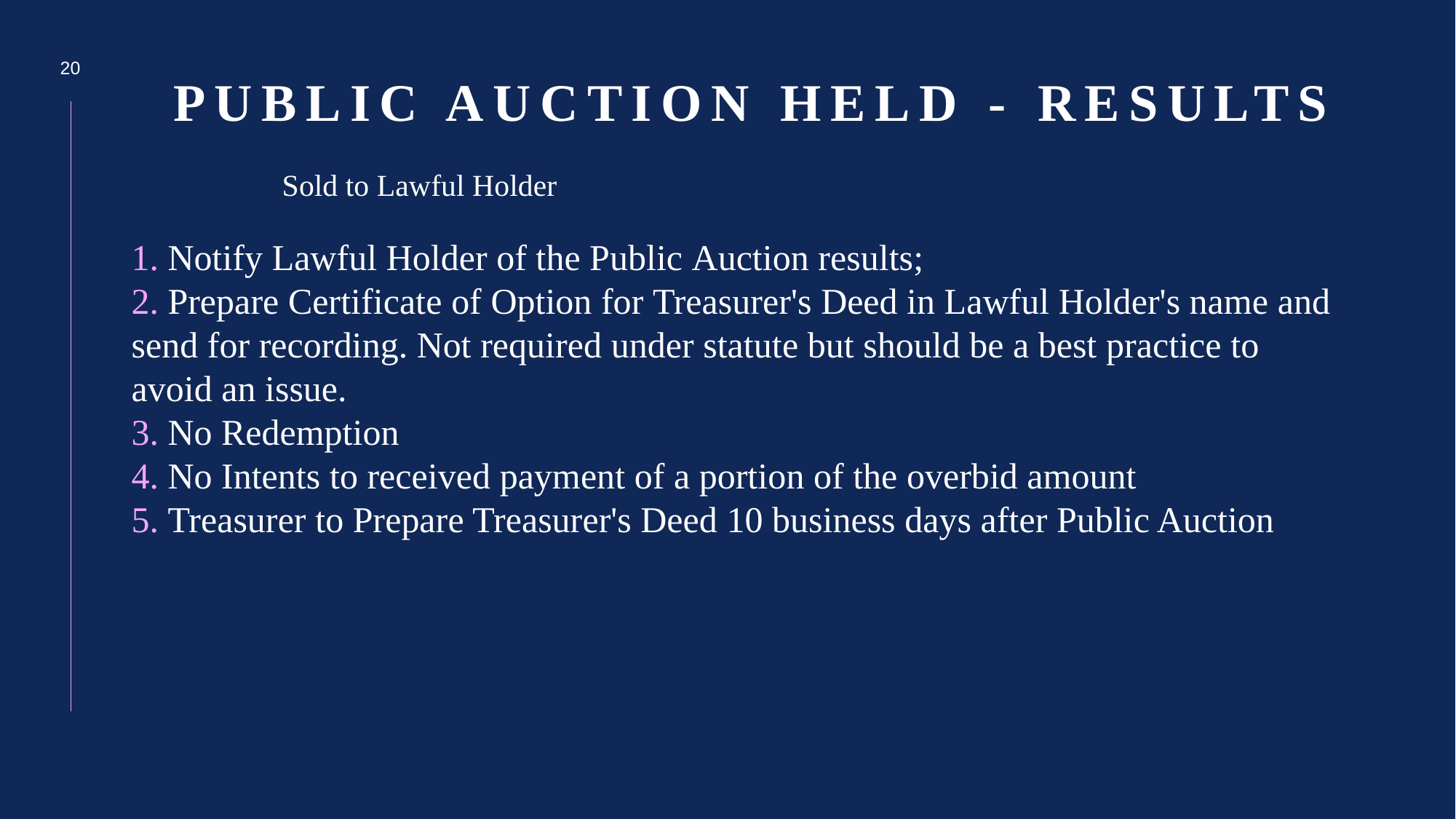

20
# Public Auction Held - Results
Sold to Lawful Holder
 Notify Lawful Holder of the Public Auction results;​
 Prepare Certificate of Option for Treasurer's Deed in Lawful Holder's name and send for recording. Not required under statute but should be a best practice to avoid an issue.​
 No Redemption​
 No Intents to received payment of a portion of the overbid amount​
 Treasurer to Prepare Treasurer's Deed 10 business days after Public Auction